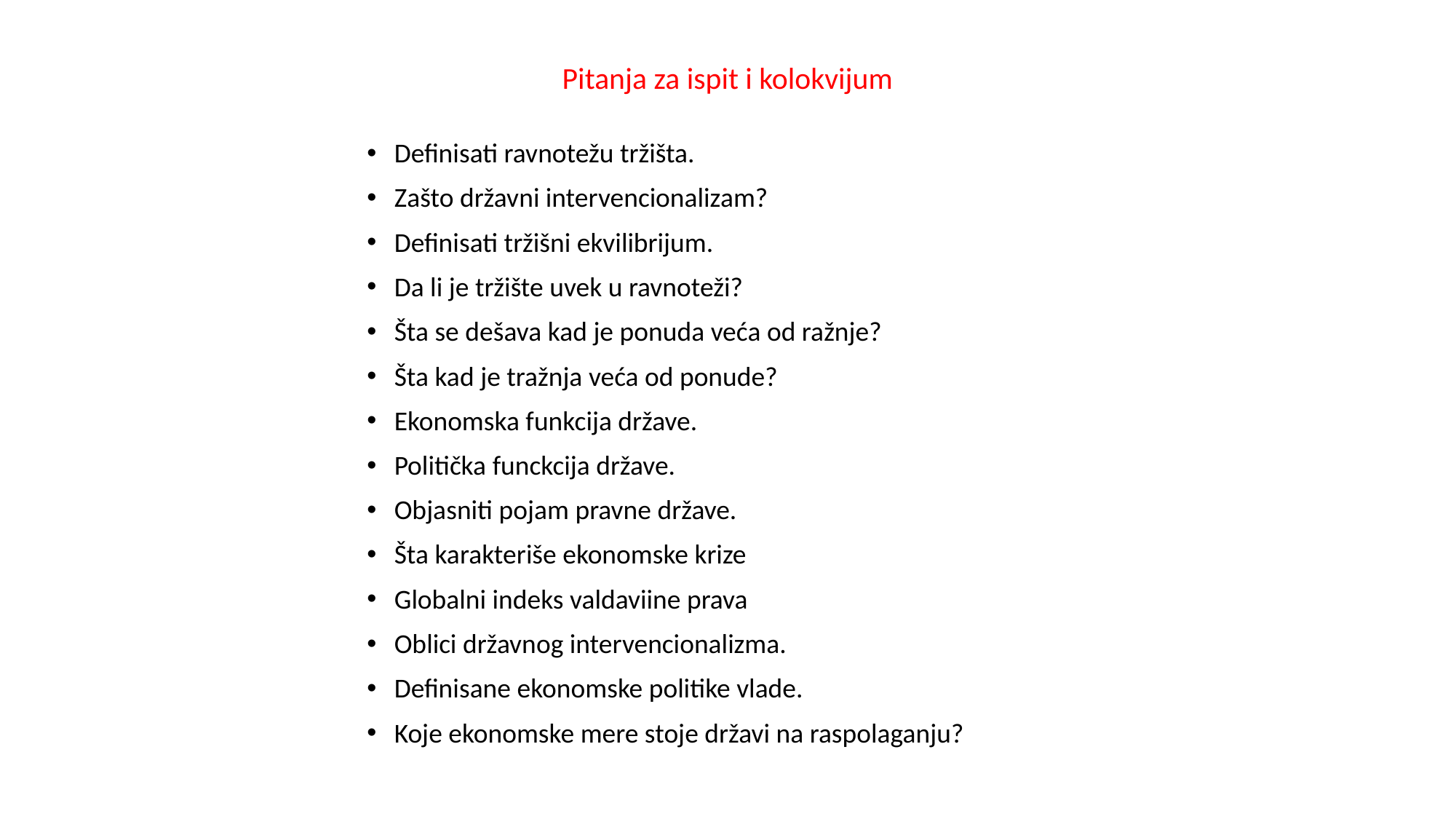

# Pitanja za ispit i kolokvijum
Definisati ravnotežu tržišta.
Zašto državni intervencionalizam?
Definisati tržišni ekvilibrijum.
Da li je tržište uvek u ravnoteži?
Šta se dešava kad je ponuda veća od ražnje?
Šta kad je tražnja veća od ponude?
Ekonomska funkcija države.
Politička funckcija države.
Objasniti pojam pravne države.
Šta karakteriše ekonomske krize
Globalni indeks valdaviine prava
Oblici državnog intervencionalizma.
Definisane ekonomske politike vlade.
Koje ekonomske mere stoje državi na raspolaganju?